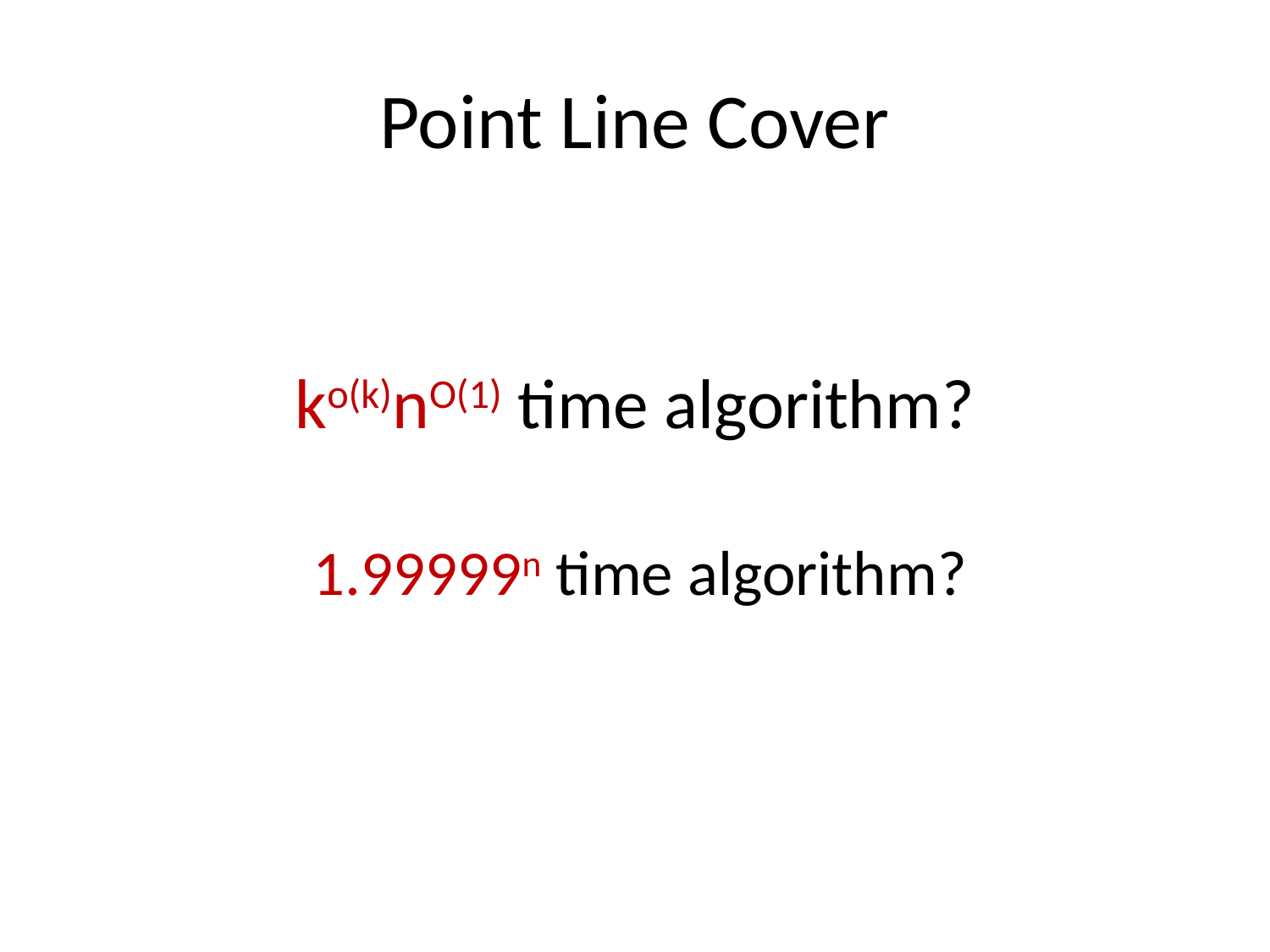

# Point Line Cover
ko(k)nO(1) time algorithm?
1.99999n time algorithm?